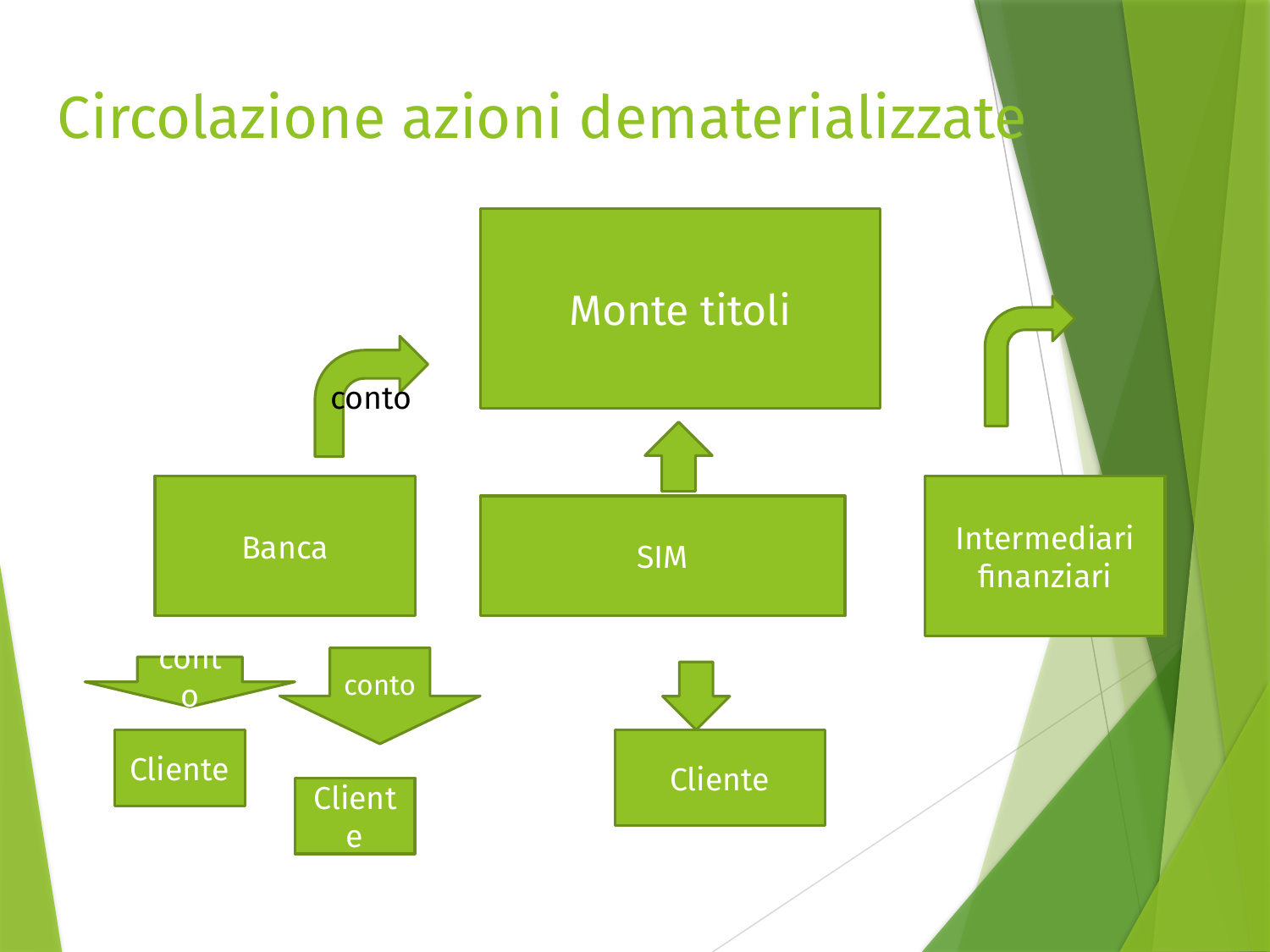

# Circolazione azioni dematerializzate
Monte titoli

conto

Intermediari finanziari
Banca
SIM
conto
conto

Cliente
Cliente
Cliente